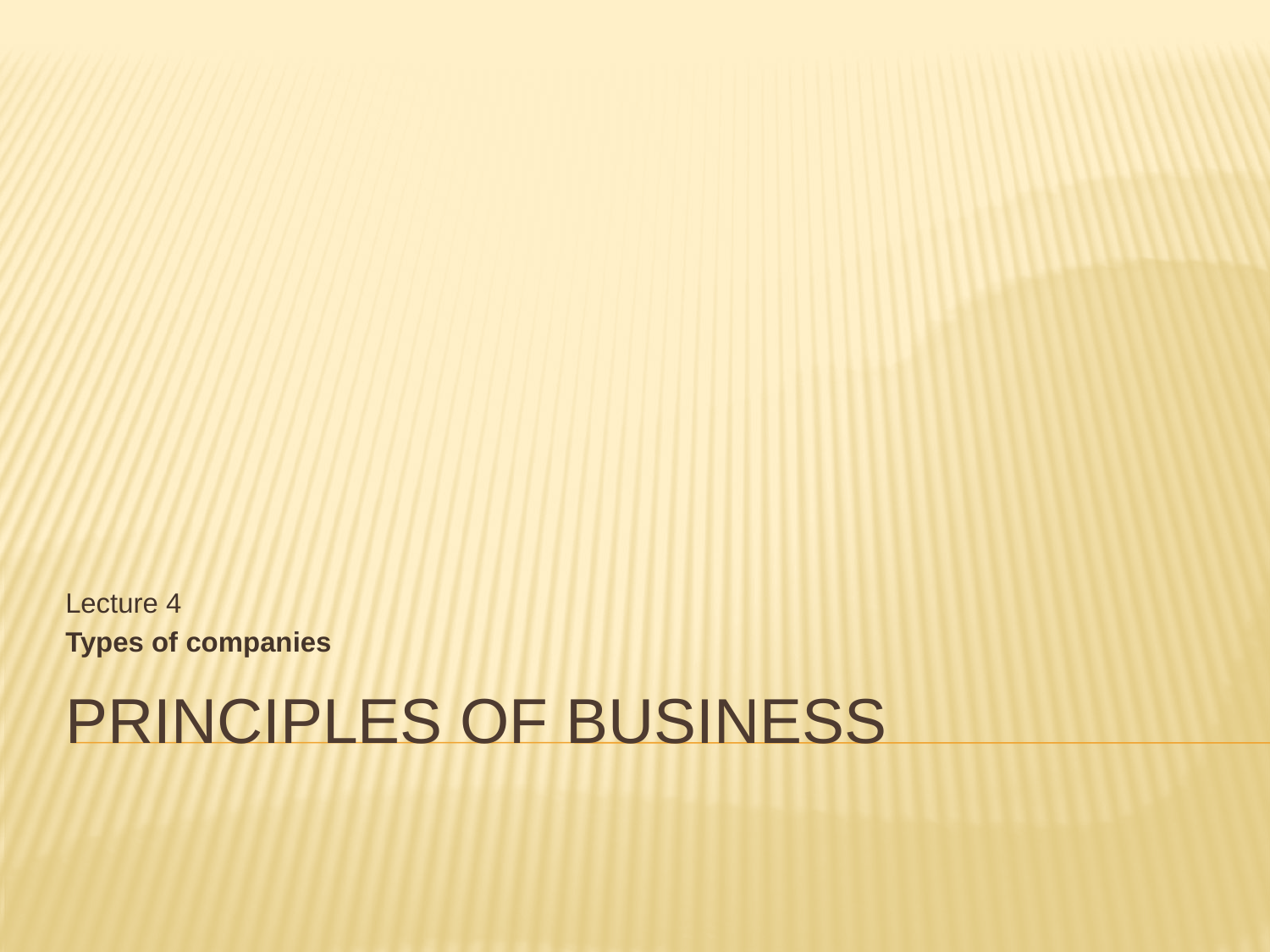

Lecture 4
Types of companies

# Principles of business